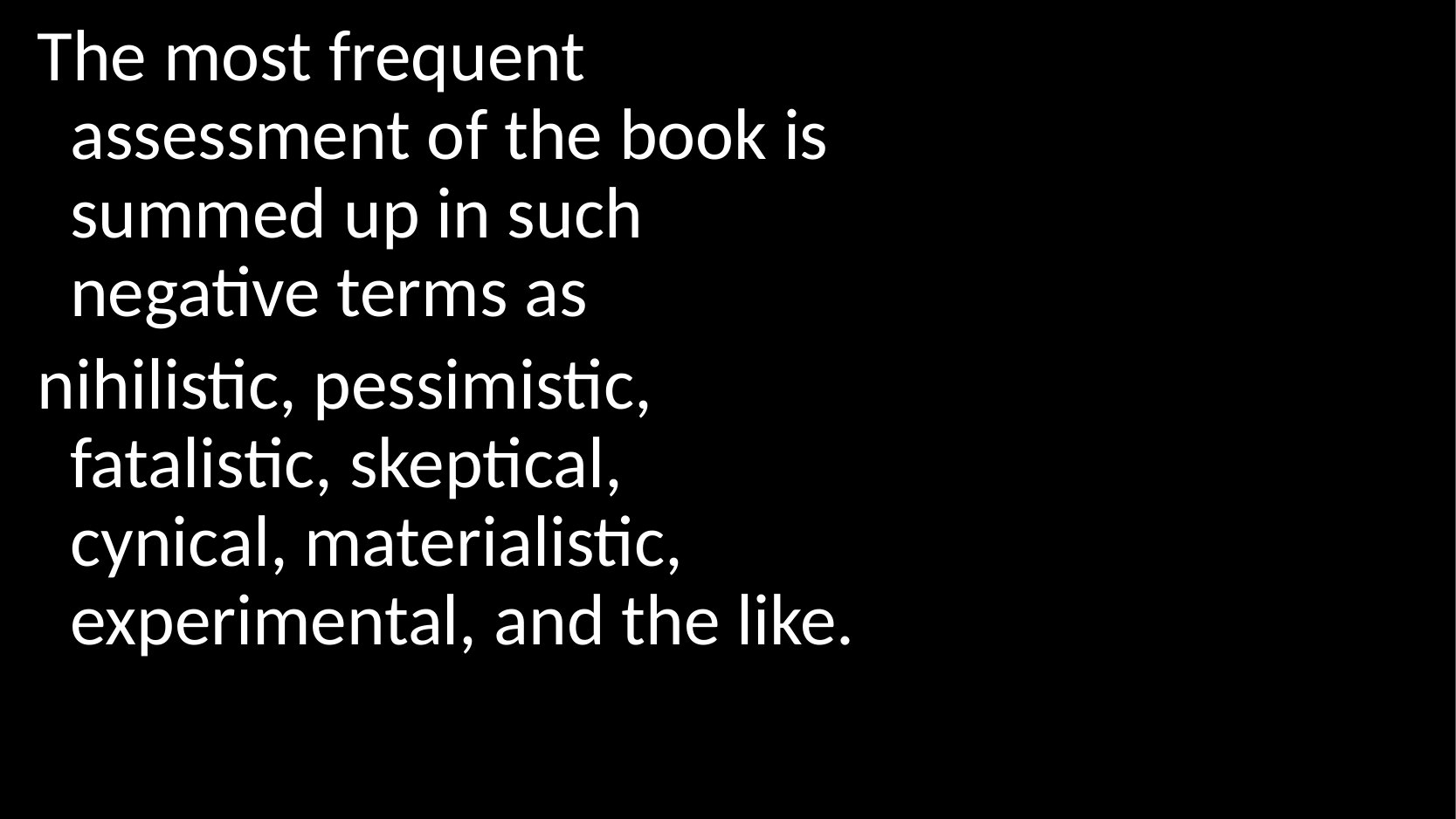

The most frequent assessment of the book is summed up in such negative terms as
nihilistic, pessimistic, fatalistic, skeptical, cynical, materialistic, experimental, and the like.